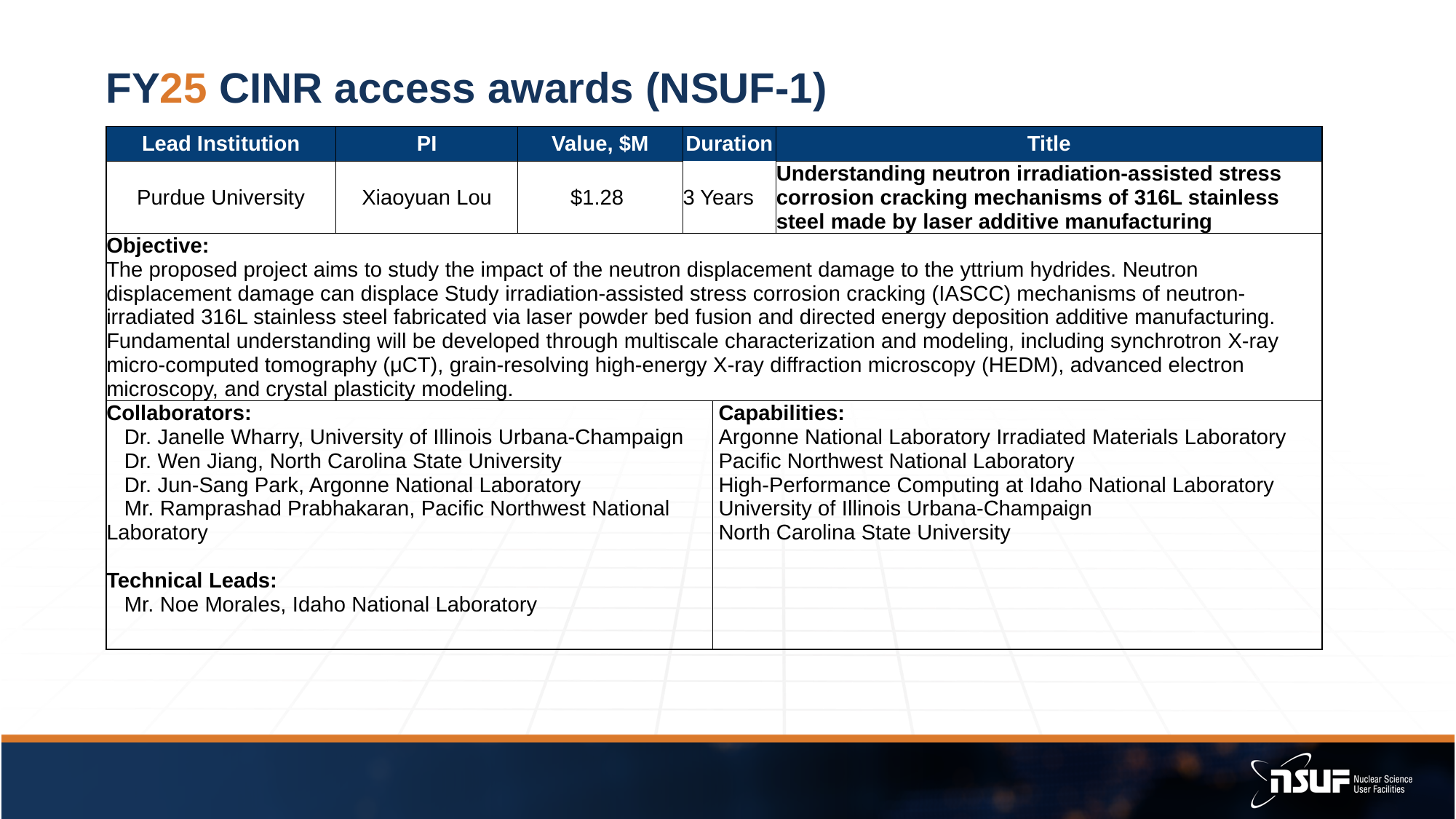

# FY25 CINR access awards (NSUF-1)
| Lead Institution | PI | Value, $M | Duration |  |  | Title |
| --- | --- | --- | --- | --- | --- | --- |
| Purdue University | Xiaoyuan Lou | $1.28 | 3 Years |  |  | Understanding neutron irradiation-assisted stress corrosion cracking mechanisms of 316L stainless steel made by laser additive manufacturing |
| Objective: The proposed project aims to study the impact of the neutron displacement damage to the yttrium hydrides. Neutron displacement damage can displace Study irradiation-assisted stress corrosion cracking (IASCC) mechanisms of neutron-irradiated 316L stainless steel fabricated via laser powder bed fusion and directed energy deposition additive manufacturing. Fundamental understanding will be developed through multiscale characterization and modeling, including synchrotron X-ray micro-computed tomography (μCT), grain-resolving high-energy X-ray diffraction microscopy (HEDM), advanced electron microscopy, and crystal plasticity modeling. |  |  |  |  |  |  |
| Collaborators: Dr. Janelle Wharry, University of Illinois Urbana-Champaign Dr. Wen Jiang, North Carolina State University Dr. Jun-Sang Park, Argonne National Laboratory Mr. Ramprashad Prabhakaran, Pacific Northwest National Laboratory Technical Leads: Mr. Noe Morales, Idaho National Laboratory |  |  |  |  | Capabilities: Argonne National Laboratory Irradiated Materials Laboratory Pacific Northwest National Laboratory High-Performance Computing at Idaho National Laboratory University of Illinois Urbana-Champaign North Carolina State University |  |